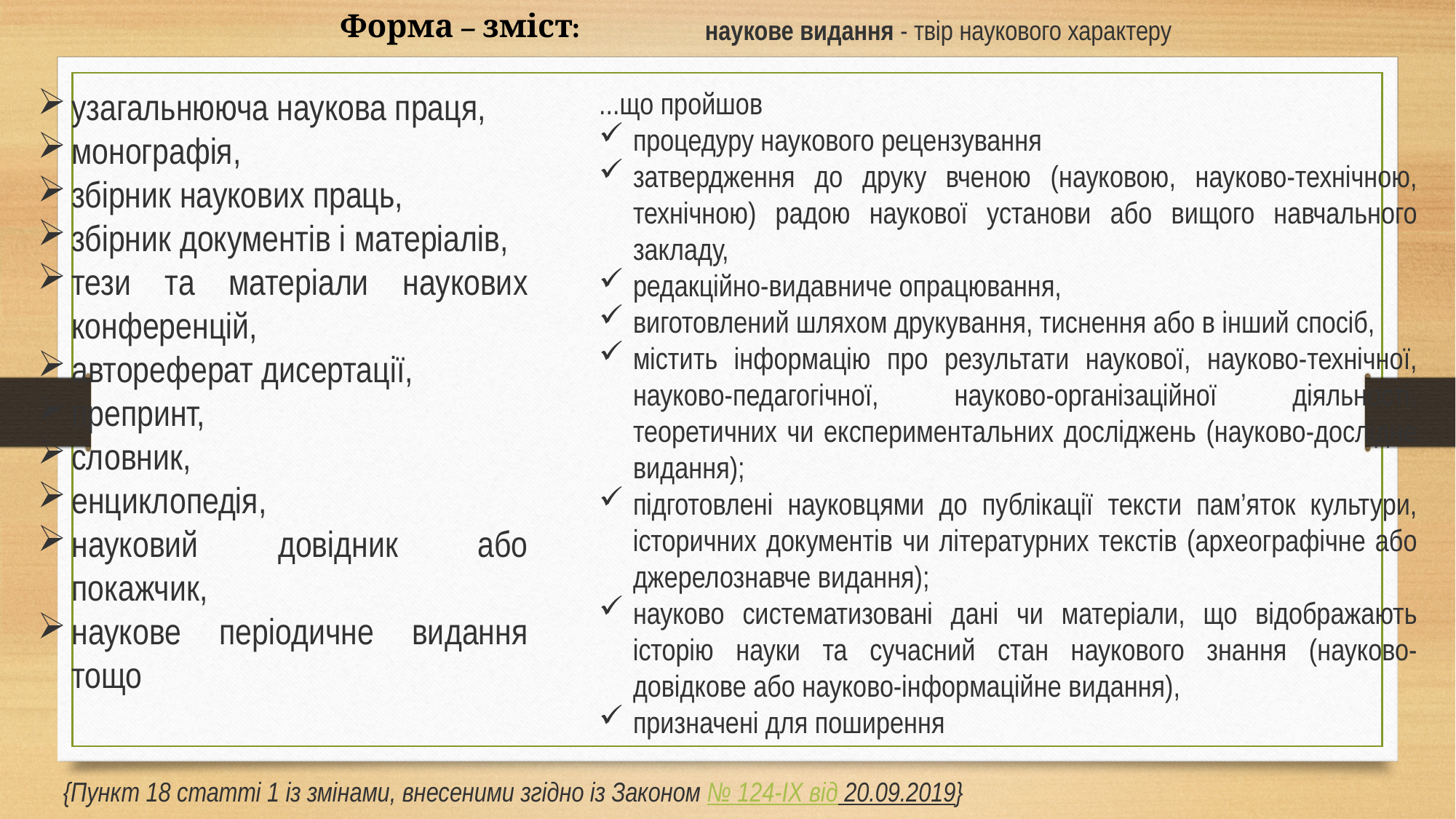

Форма – зміст:
наукове видання - твір наукового характеру
узагальнююча наукова праця,
монографія,
збірник наукових праць,
збірник документів і матеріалів,
тези та матеріали наукових конференцій,
автореферат дисертації,
препринт,
словник,
енциклопедія,
науковий довідник або покажчик,
наукове періодичне видання тощо
...що пройшов
процедуру наукового рецензування
затвердження до друку вченою (науковою, науково-технічною, технічною) радою наукової установи або вищого навчального закладу,
редакційно-видавниче опрацювання,
виготовлений шляхом друкування, тиснення або в інший спосіб,
містить інформацію про результати наукової, науково-технічної, науково-педагогічної, науково-організаційної діяльності, теоретичних чи експериментальних досліджень (науково-дослідне видання);
підготовлені науковцями до публікації тексти пам’яток культури, історичних документів чи літературних текстів (археографічне або джерелознавче видання);
науково систематизовані дані чи матеріали, що відображають історію науки та сучасний стан наукового знання (науково-довідкове або науково-інформаційне видання),
призначені для поширення
{Пункт 18 статті 1 із змінами, внесеними згідно із Законом № 124-IX від 20.09.2019}